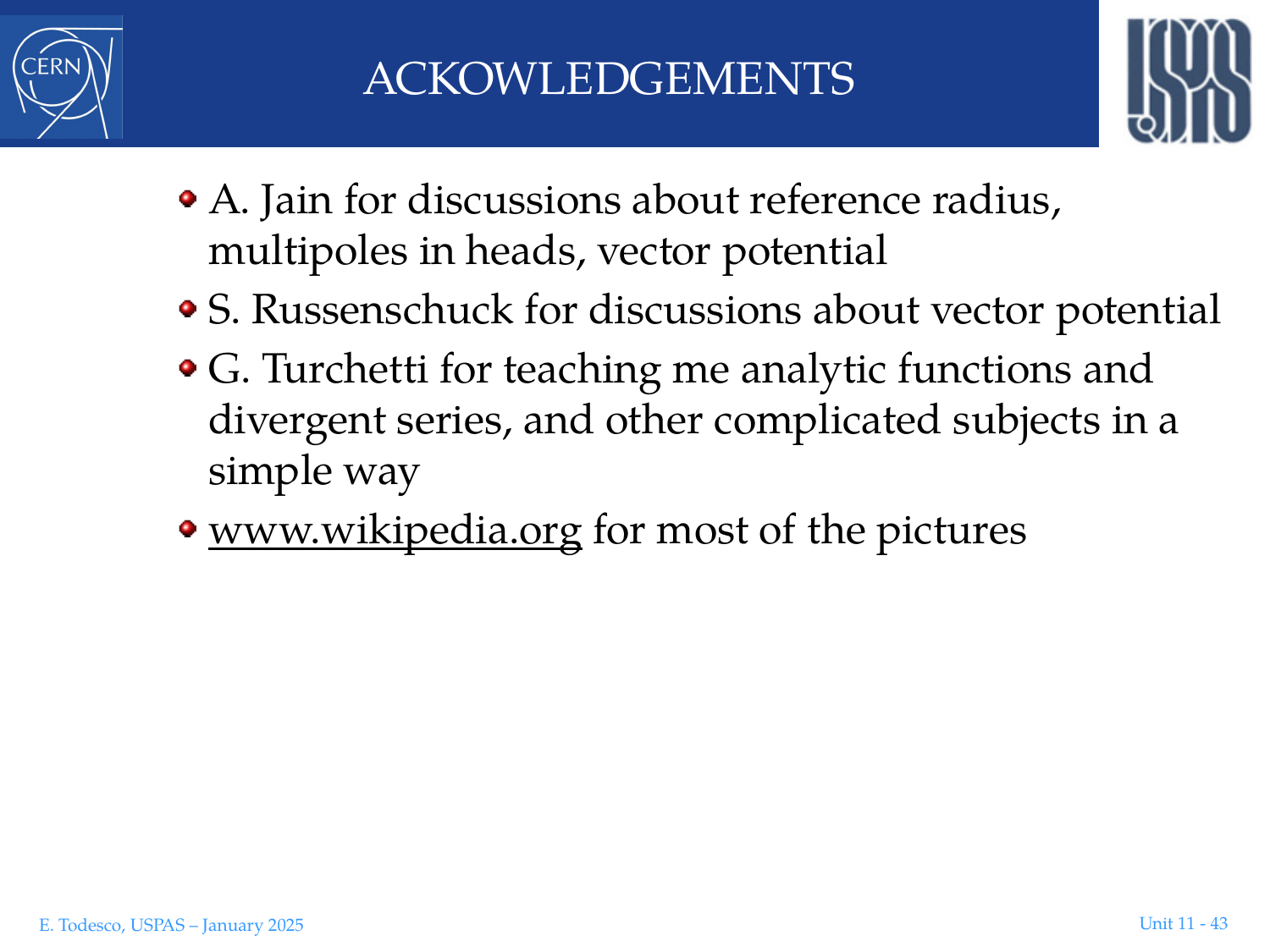

# ACKOWLEDGEMENTS
A. Jain for discussions about reference radius, multipoles in heads, vector potential
S. Russenschuck for discussions about vector potential
G. Turchetti for teaching me analytic functions and divergent series, and other complicated subjects in a simple way
www.wikipedia.org for most of the pictures

Unit 11 - 43